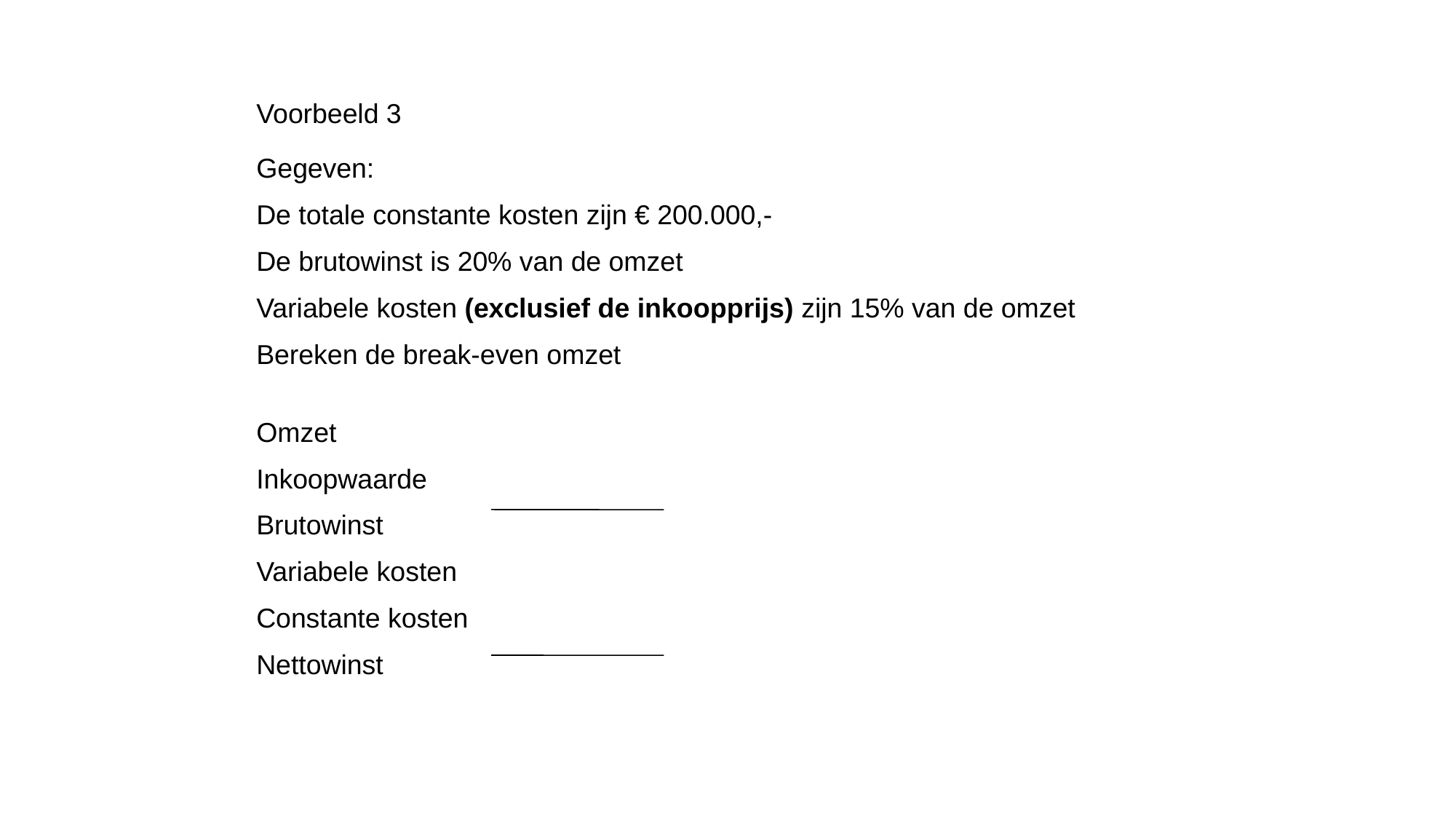

Voorbeeld 3
Gegeven:
De totale constante kosten zijn € 200.000,-
De brutowinst is 20% van de omzet
Variabele kosten (exclusief de inkoopprijs) zijn 15% van de omzet
Bereken de break-even omzet
Omzet
Inkoopwaarde
Brutowinst
Variabele kosten
Constante kosten
Nettowinst